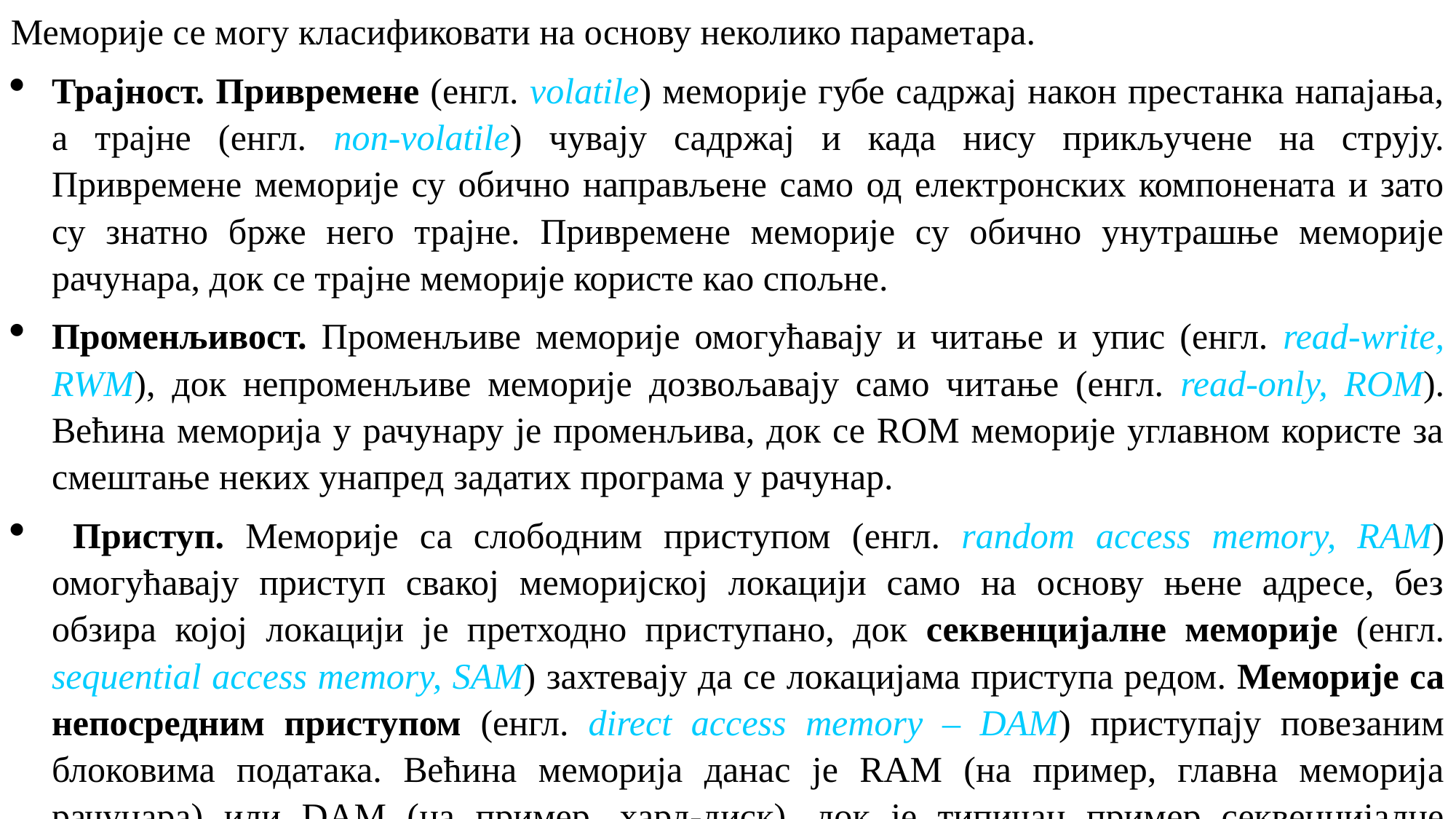

Меморије се могу класификовати на основу неколико параметара.
Трајност. Привремене (енгл. volatile) меморије губе садржај након престанка напајања, а трајне (енгл. non-volatile) чувају садржај и када нису прикључене на струју. Привремене меморије су обично направљене само од електронских компонената и зато су знатно брже него трајне. Привремене меморије су обично унутрашње меморије рачунара, док се трајне меморије користе као спољне.
Променљивост. Променљиве меморије омогућавају и читање и упис (енгл. read-write, RWM), док непроменљиве меморије дозвољавају само читање (енгл. read-only, ROM). Већина меморија у рачунару је променљива, док се ROM меморије углавном користе за смештање неких унапред задатих програма у рачунар.
 Приступ. Меморије са слободним приступом (енгл. random access memory, RAM) омогућавају приступ свакој меморијској локацији само на основу њене адресе, без обзира којој локацији је претходно приступано, док секвенцијалне меморије (енгл. sequential access memory, SAM) захтевају да се локацијама приступа редом. Меморије са непосредним приступом (енгл. direct access memory – DAM) приступају повезаним блоковима података. Већина меморија данас је RAM (на пример, главна меморија рачунара) или DAM (на пример, хард-диск), док је типичан пример секвенцијалне меморије магнетна трака, која се може читати и писати искључиво редом.